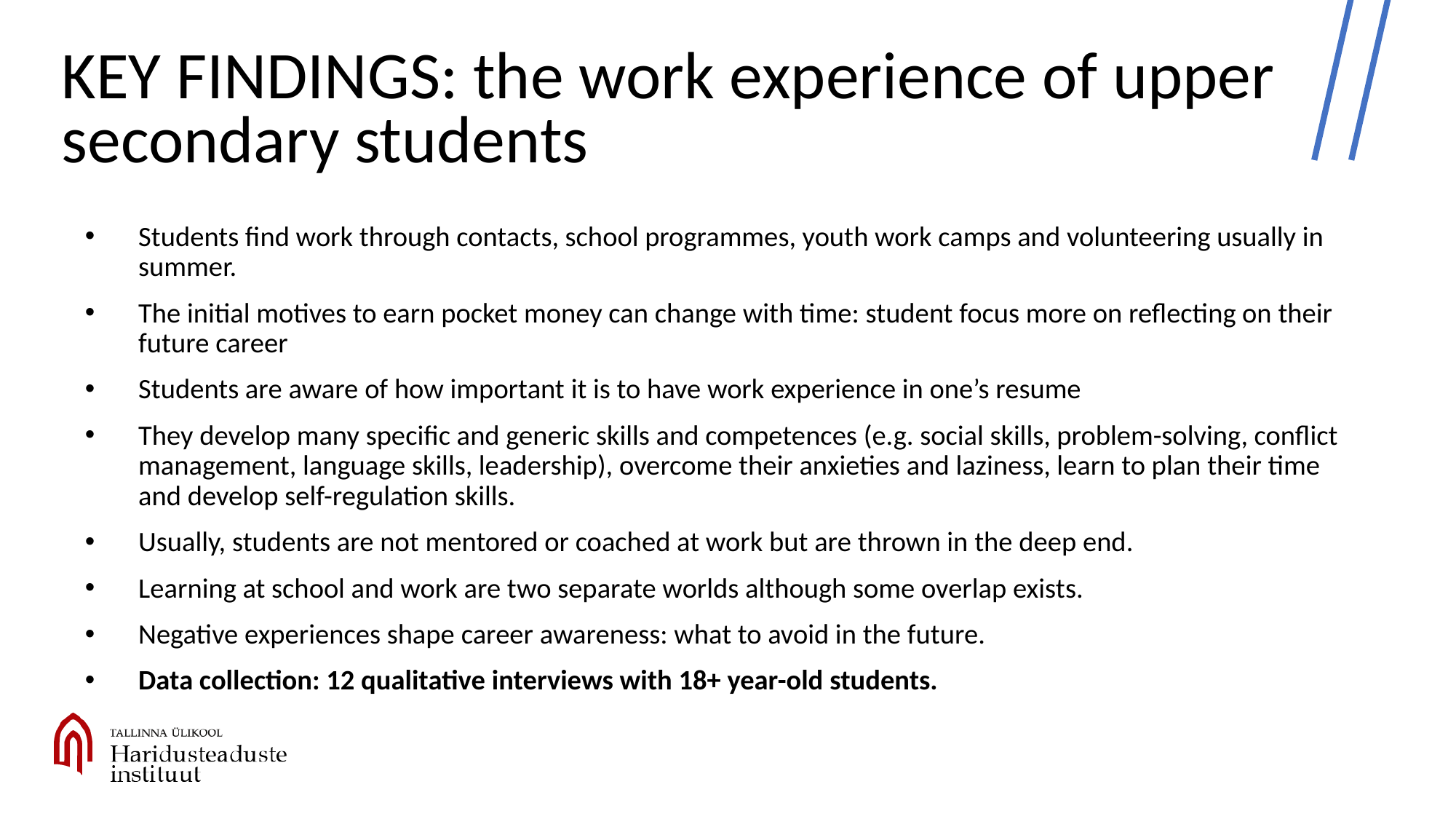

# KEY FINDINGS: the work experience of upper secondary students
Students find work through contacts, school programmes, youth work camps and volunteering usually in summer.
The initial motives to earn pocket money can change with time: student focus more on reflecting on their future career
Students are aware of how important it is to have work experience in one’s resume
They develop many specific and generic skills and competences (e.g. social skills, problem-solving, conflict management, language skills, leadership), overcome their anxieties and laziness, learn to plan their time and develop self-regulation skills.
Usually, students are not mentored or coached at work but are thrown in the deep end.
Learning at school and work are two separate worlds although some overlap exists.
Negative experiences shape career awareness: what to avoid in the future.
Data collection: 12 qualitative interviews with 18+ year-old students.